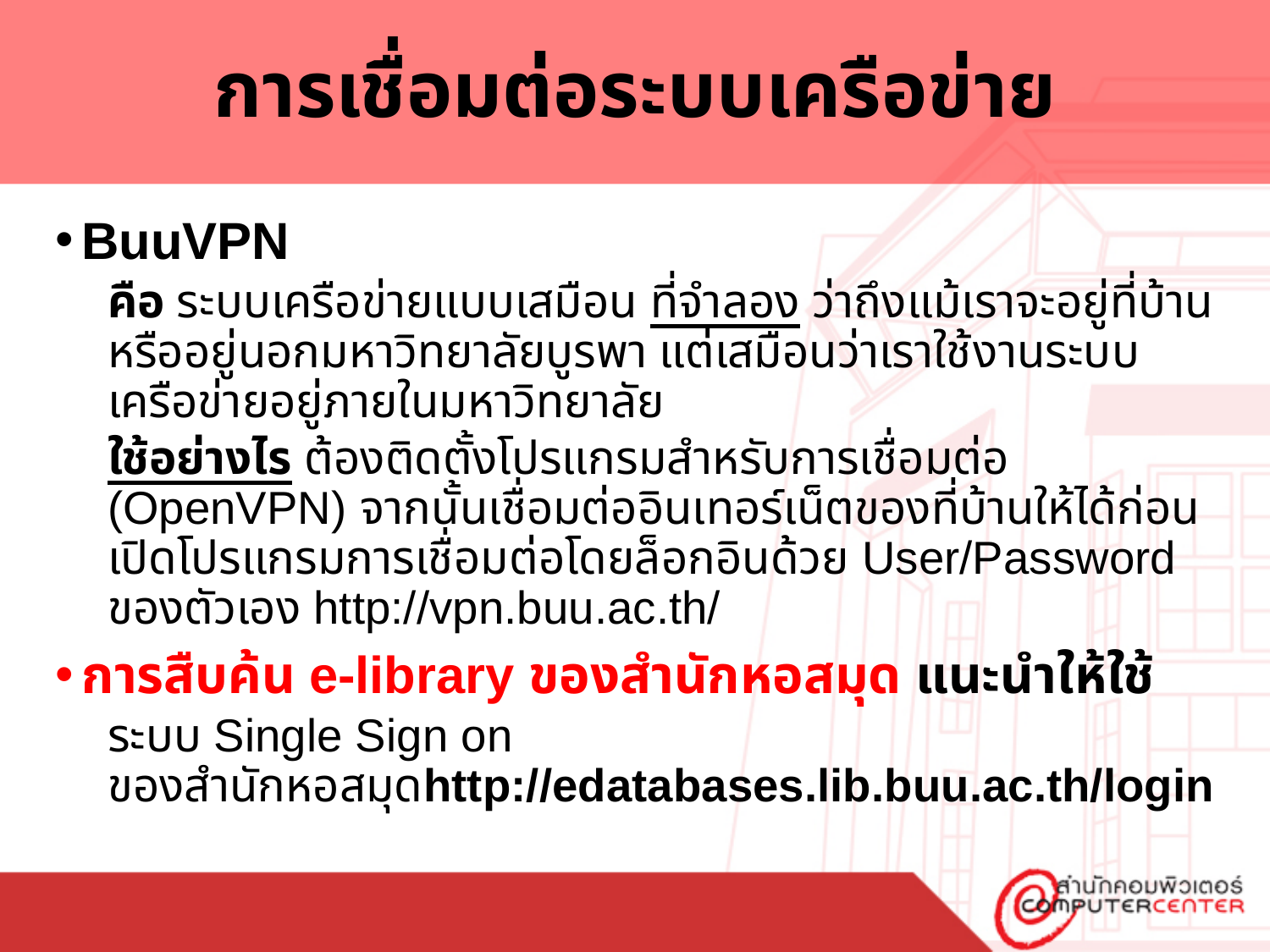

# การเชื่อมต่อระบบเครือข่าย
BuuVPN
คือ ระบบเครือข่ายแบบเสมือน ที่จำลอง ว่าถึงแม้เราจะอยู่ที่บ้านหรืออยู่นอกมหาวิทยาลัยบูรพา แต่เสมือนว่าเราใช้งานระบบเครือข่ายอยู่ภายในมหาวิทยาลัย
ใช้อย่างไร ต้องติดตั้งโปรแกรมสำหรับการเชื่อมต่อ (OpenVPN) จากนั้นเชื่อมต่ออินเทอร์เน็ตของที่บ้านให้ได้ก่อน เปิดโปรแกรมการเชื่อมต่อโดยล็อกอินด้วย User/Password ของตัวเอง http://vpn.buu.ac.th/
การสืบค้น e-library ของสำนักหอสมุด แนะนำให้ใช้
ระบบ Single Sign on ของสำนักหอสมุดhttp://edatabases.lib.buu.ac.th/login